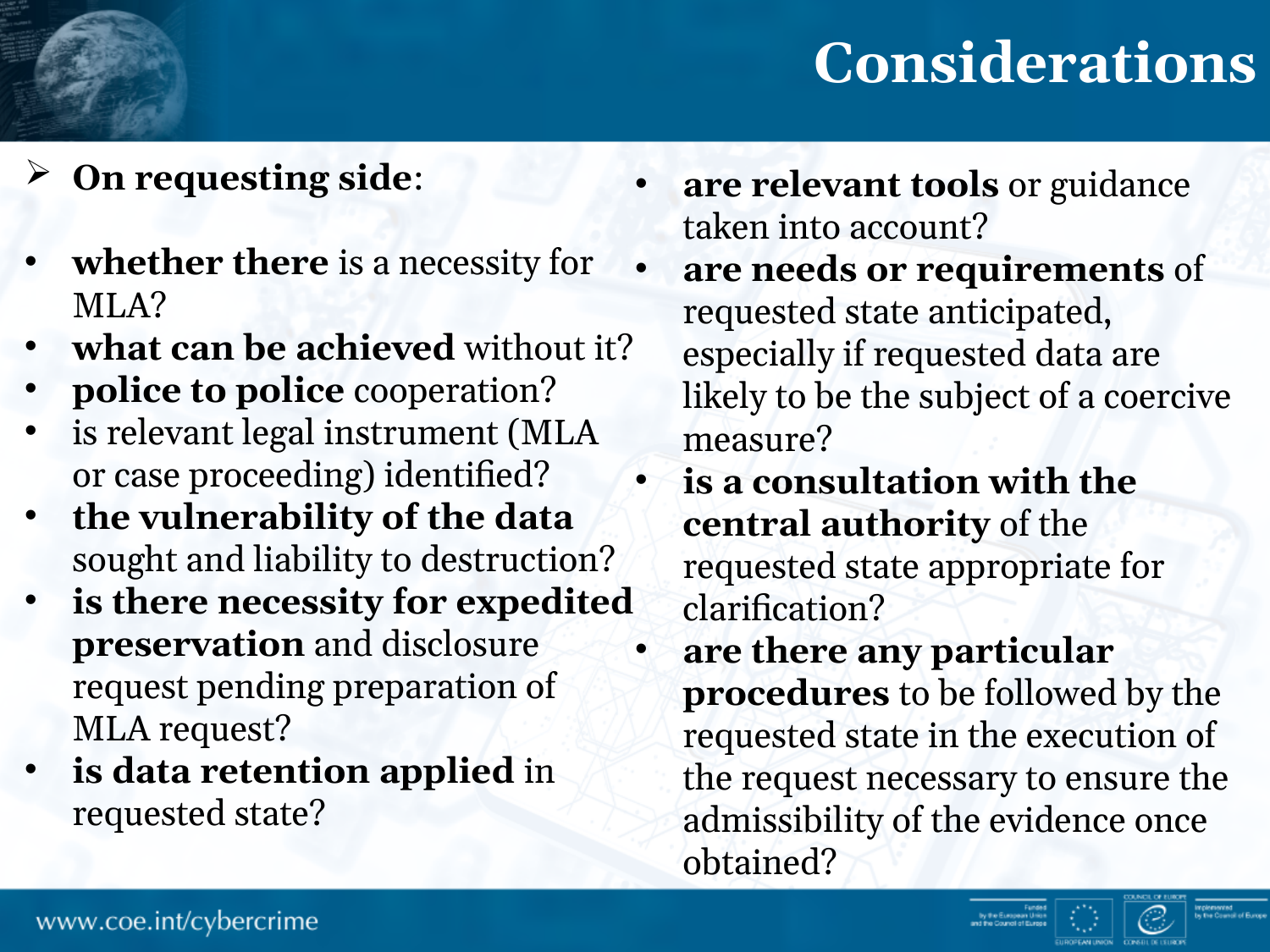

Considerations
On requesting side:

whether there is a necessity for MLA?
what can be achieved without it?
police to police cooperation?
is relevant legal instrument (MLA or case proceeding) identified?
the vulnerability of the data sought and liability to destruction?
is there necessity for expedited preservation and disclosure request pending preparation of MLA request?
is data retention applied in requested state?
are relevant tools or guidance taken into account?
are needs or requirements of requested state anticipated, especially if requested data are likely to be the subject of a coercive measure?
is a consultation with the central authority of the requested state appropriate for clarification?
are there any particular procedures to be followed by the requested state in the execution of the request necessary to ensure the admissibility of the evidence once obtained?